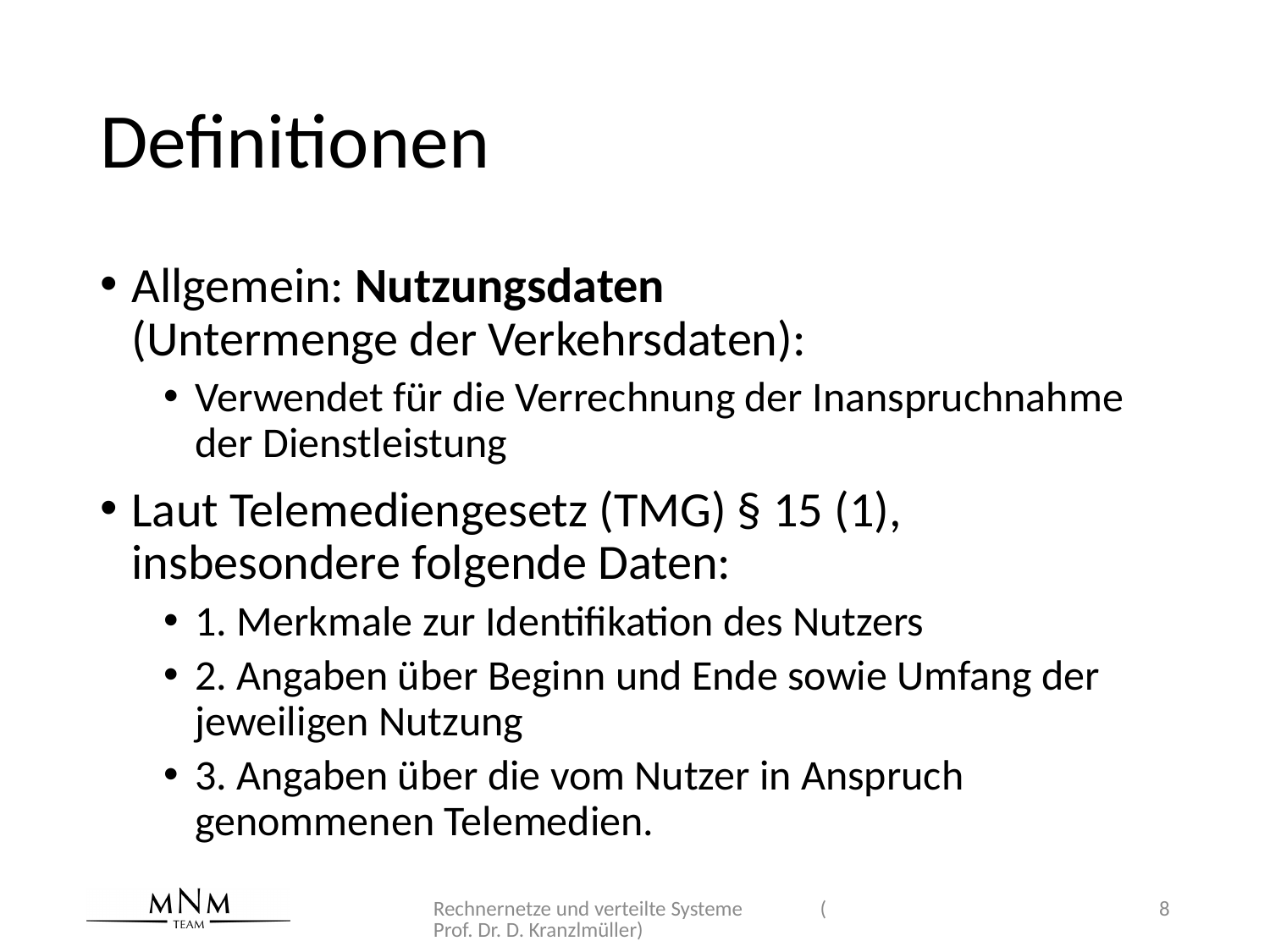

# Definitionen
Allgemein: Nutzungsdaten
(Untermenge der Verkehrsdaten):
Verwendet für die Verrechnung der Inanspruchnahme der Dienstleistung
Laut Telemediengesetz (TMG) § 15 (1), insbesondere folgende Daten:
1. Merkmale zur Identifikation des Nutzers
2. Angaben über Beginn und Ende sowie Umfang der jeweiligen Nutzung
3. Angaben über die vom Nutzer in Anspruch genommenen Telemedien.
Rechnernetze und verteilte Systeme                (Prof. Dr. D. Kranzlmüller)
8